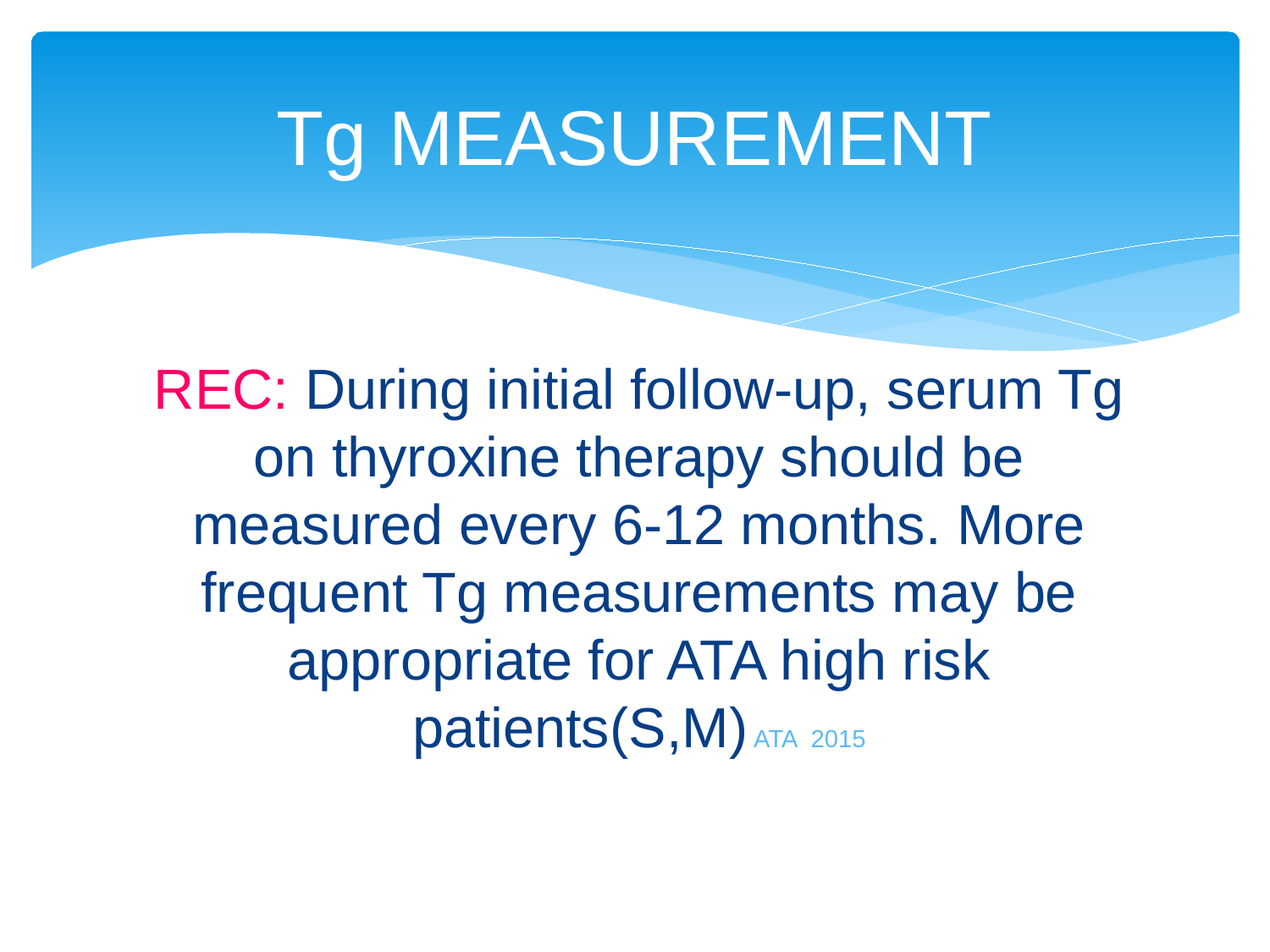

# Tg MEASUREMENT
REC: During initial follow-up, serum Tg on thyroxine therapy should be measured every 6-12 months. More frequent Tg measurements may be appropriate for ATA high risk patients(S,M) ATA  2015